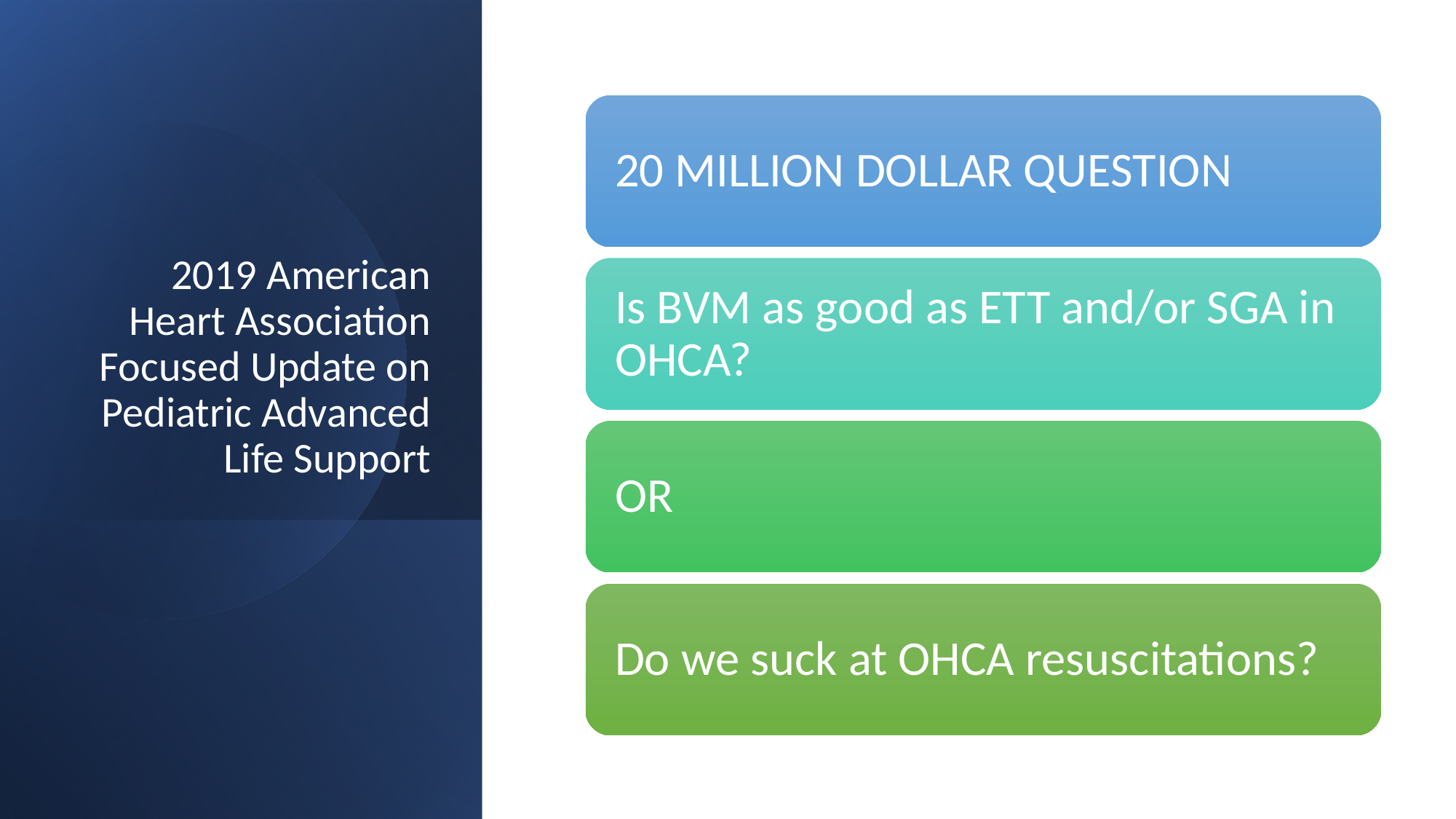

20 MILLION DOLLAR QUESTION
Is BVM as good as ETT and/or SGA in OHCA?
OR
Do we suck at OHCA resuscitations?

# 2019 American Heart Association Focused Update on Pediatric Advanced Life Support